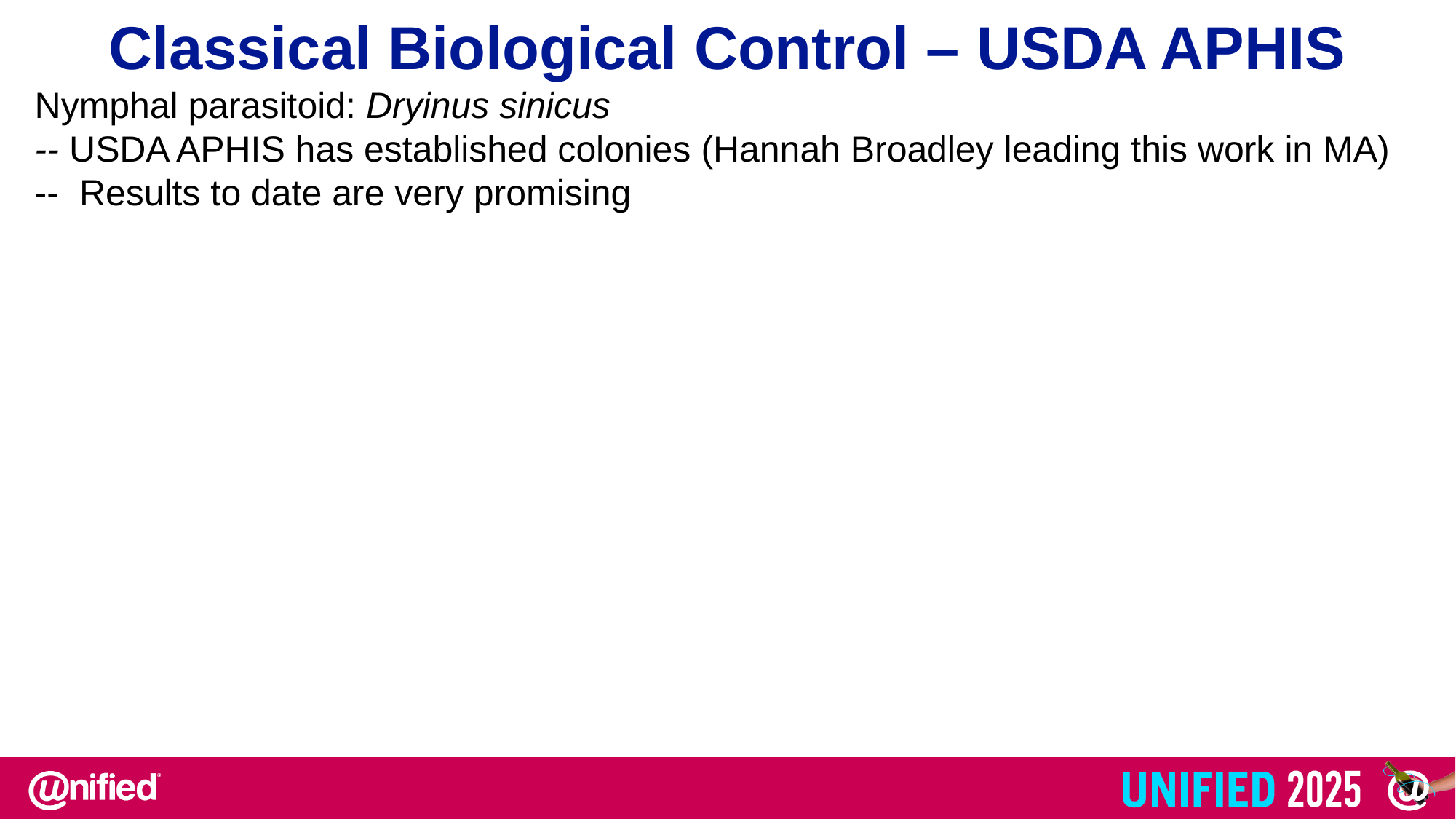

Classical Biological Control – USDA APHIS
Nymphal parasitoid: Dryinus sinicus
-- USDA APHIS has established colonies (Hannah Broadley leading this work in MA)
--  Results to date are very promising